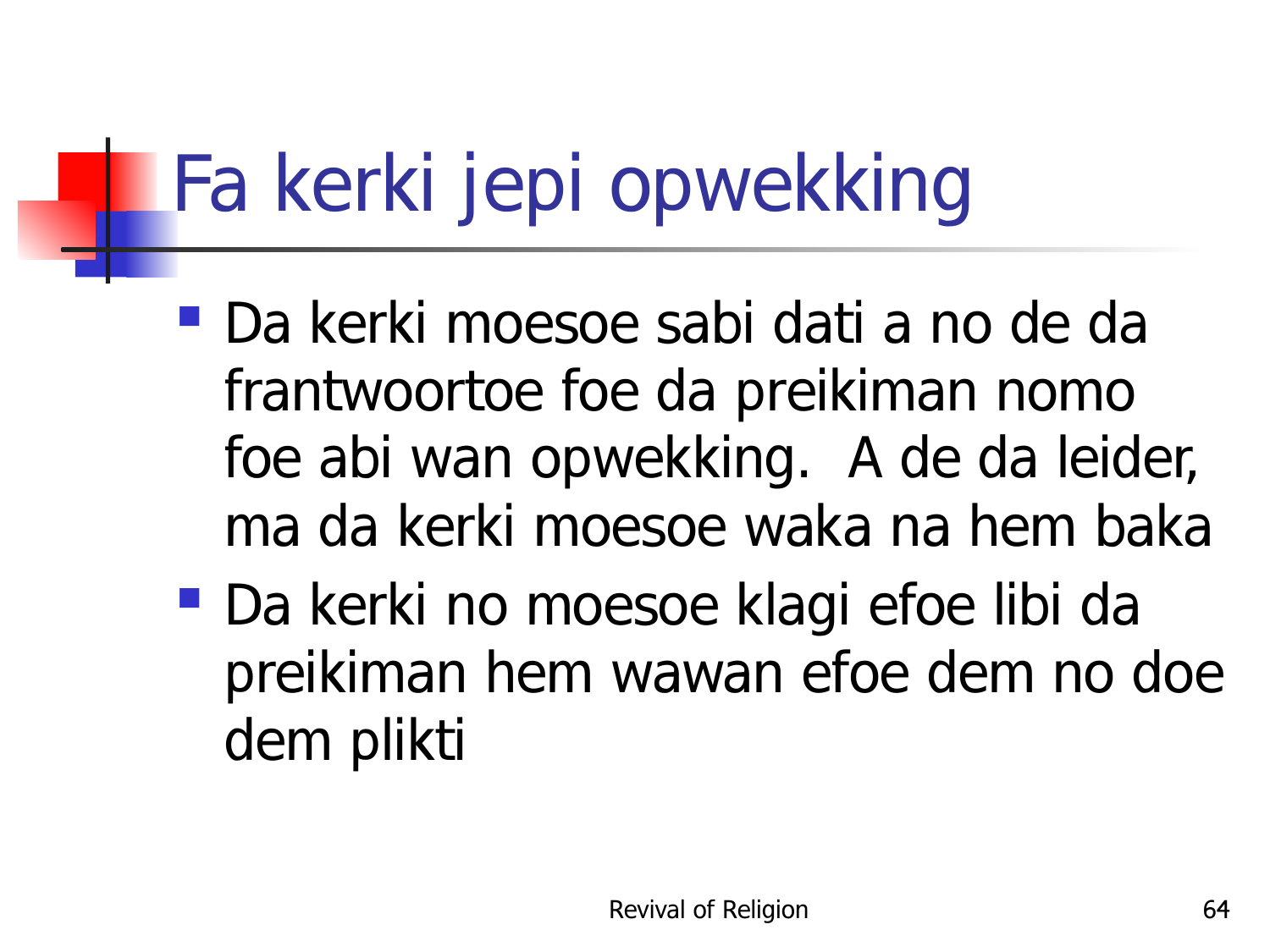

# Fa kerki jepi opwekking
Da kerki moesoe sabi dati a no de da frantwoortoe foe da preikiman nomo foe abi wan opwekking.  A de da leider, ma da kerki moesoe waka na hem baka
Da kerki no moesoe klagi efoe libi da preikiman hem wawan efoe dem no doe dem plikti

Revival of Religion
64